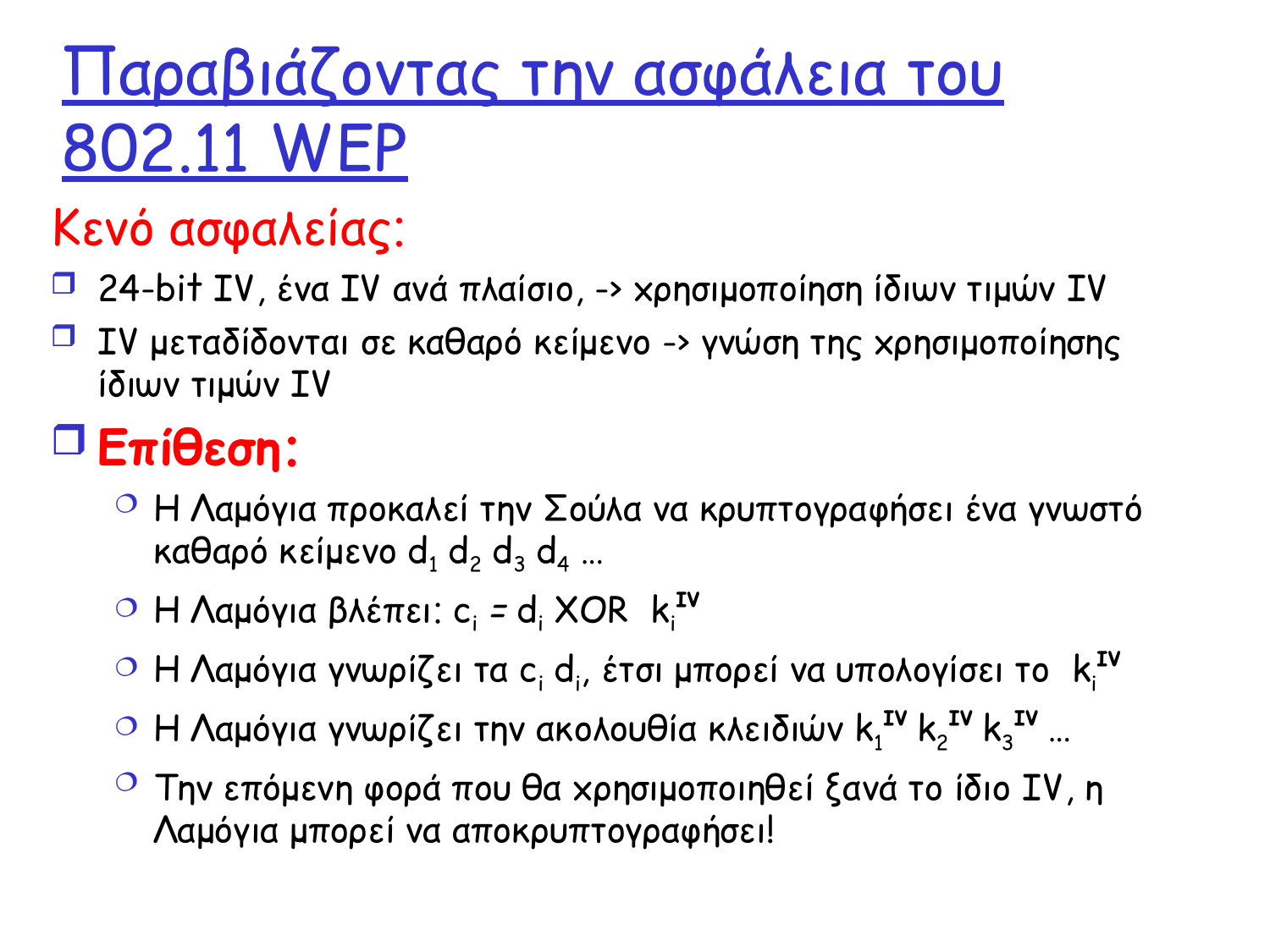

# Παραβιάζοντας την ασφάλεια του 802.11 WEP
Κενό ασφαλείας:
24-bit IV, ένα IV ανά πλαίσιο, -> χρησιμοποίηση ίδιων τιμών IV
IV μεταδίδονται σε καθαρό κείμενο -> γνώση της χρησιμοποίησης ίδιων τιμών IV
Επίθεση:
Η Λαμόγια προκαλεί την Σούλα να κρυπτογραφήσει ένα γνωστό καθαρό κείμενο d1 d2 d3 d4 …
Η Λαμόγια βλέπει: ci = di XOR  kiIV
Η Λαμόγια γνωρίζει τα ci di, έτσι μπορεί να υπολογίσει το  kiIV
Η Λαμόγια γνωρίζει την ακολουθία κλειδιών k1IV k2IV k3IV …
Την επόμενη φορά που θα χρησιμοποιηθεί ξανά το ίδιο IV, η Λαμόγια μπορεί να αποκρυπτογραφήσει!